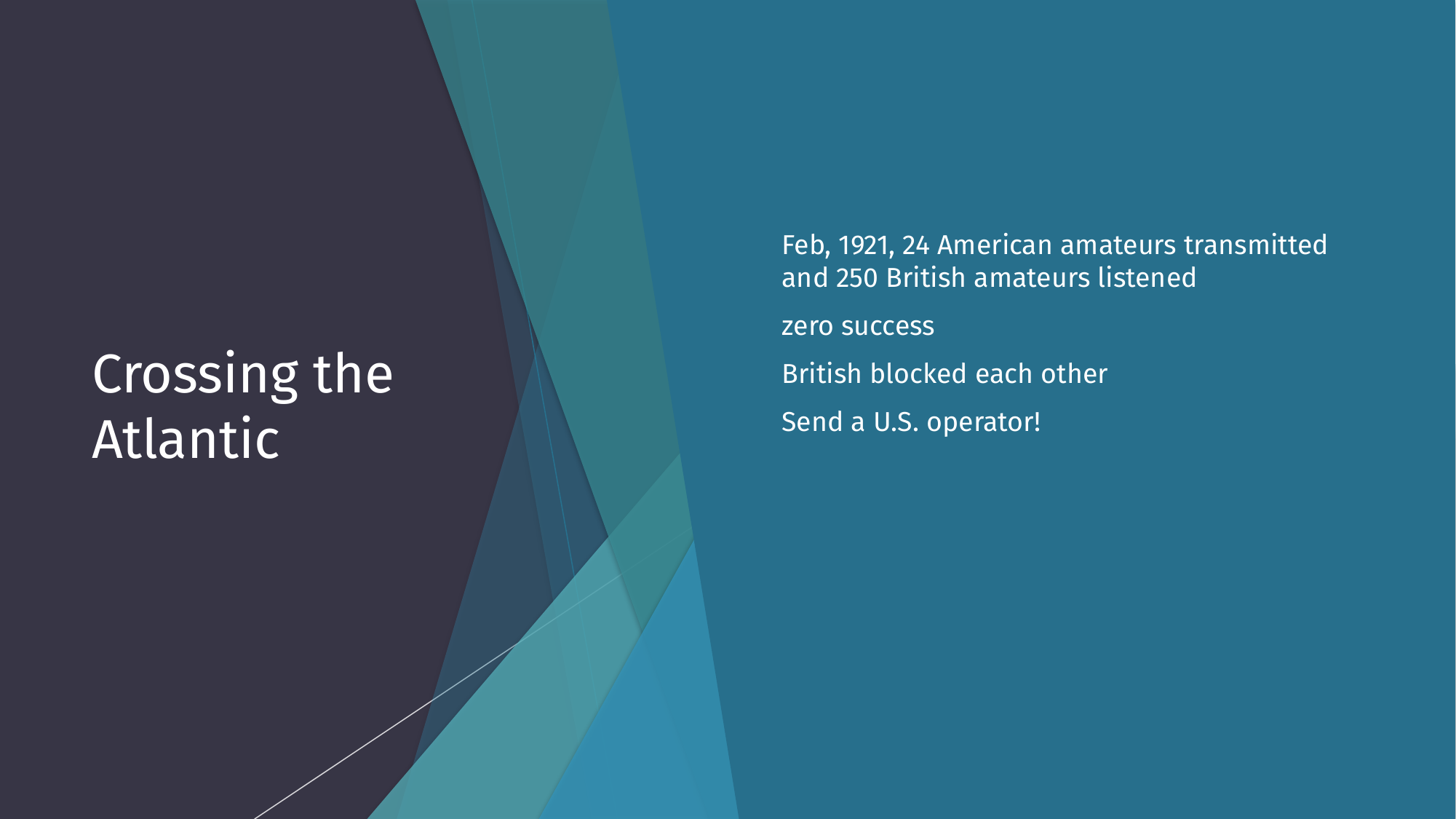

# Crossing the Atlantic
Feb, 1921, 24 American amateurs transmitted and 250 British amateurs listened
zero success
British blocked each other
Send a U.S. operator!